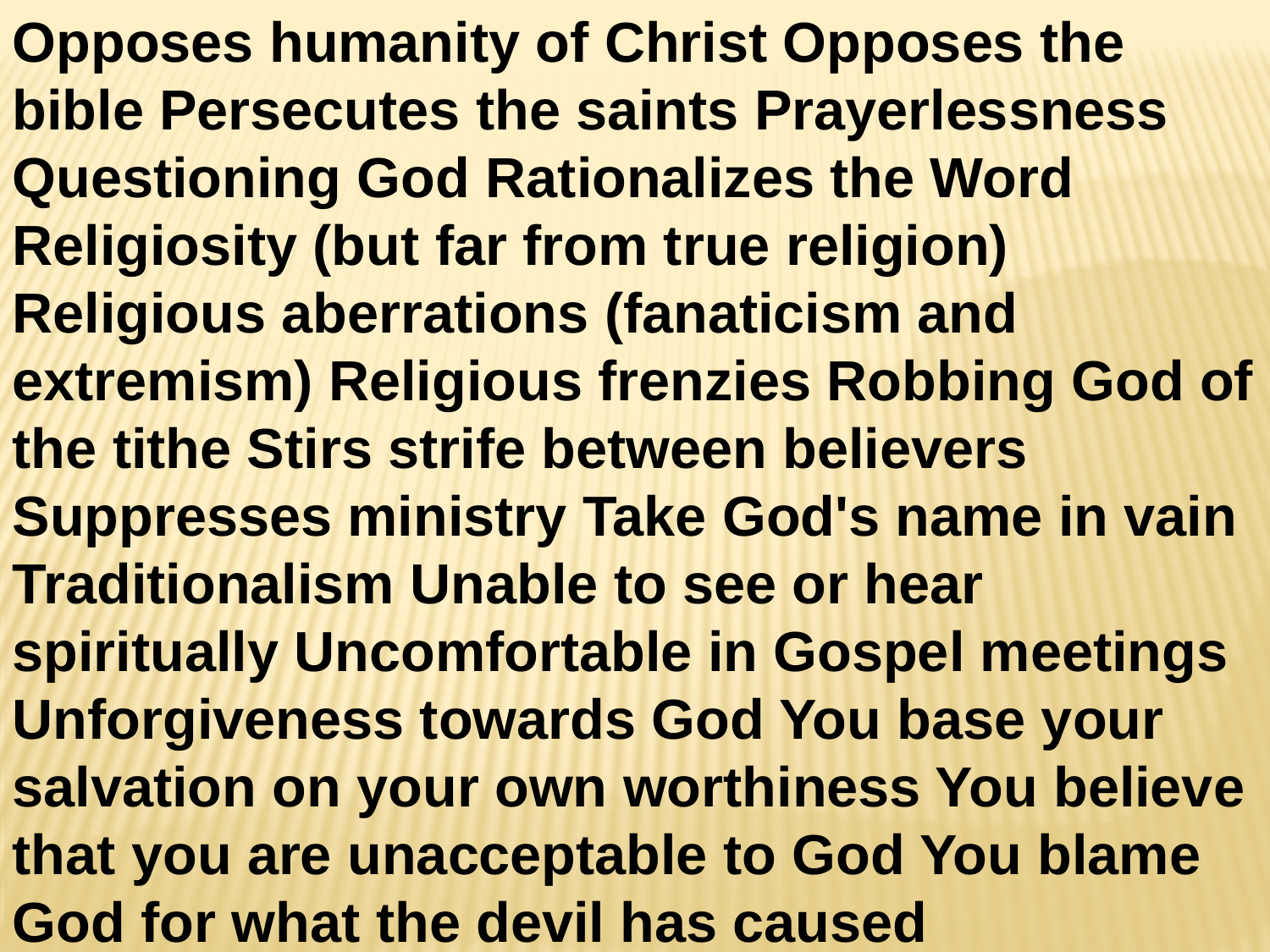

Opposes humanity of Christ Opposes the bible Persecutes the saints Prayerlessness Questioning God Rationalizes the Word Religiosity (but far from true religion) Religious aberrations (fanaticism and extremism) Religious frenzies Robbing God of the tithe Stirs strife between believers Suppresses ministry Take God's name in vain Traditionalism Unable to see or hear spiritually Uncomfortable in Gospel meetings Unforgiveness towards God You base your salvation on your own worthiness You believe that you are unacceptable to God You blame God for what the devil has caused